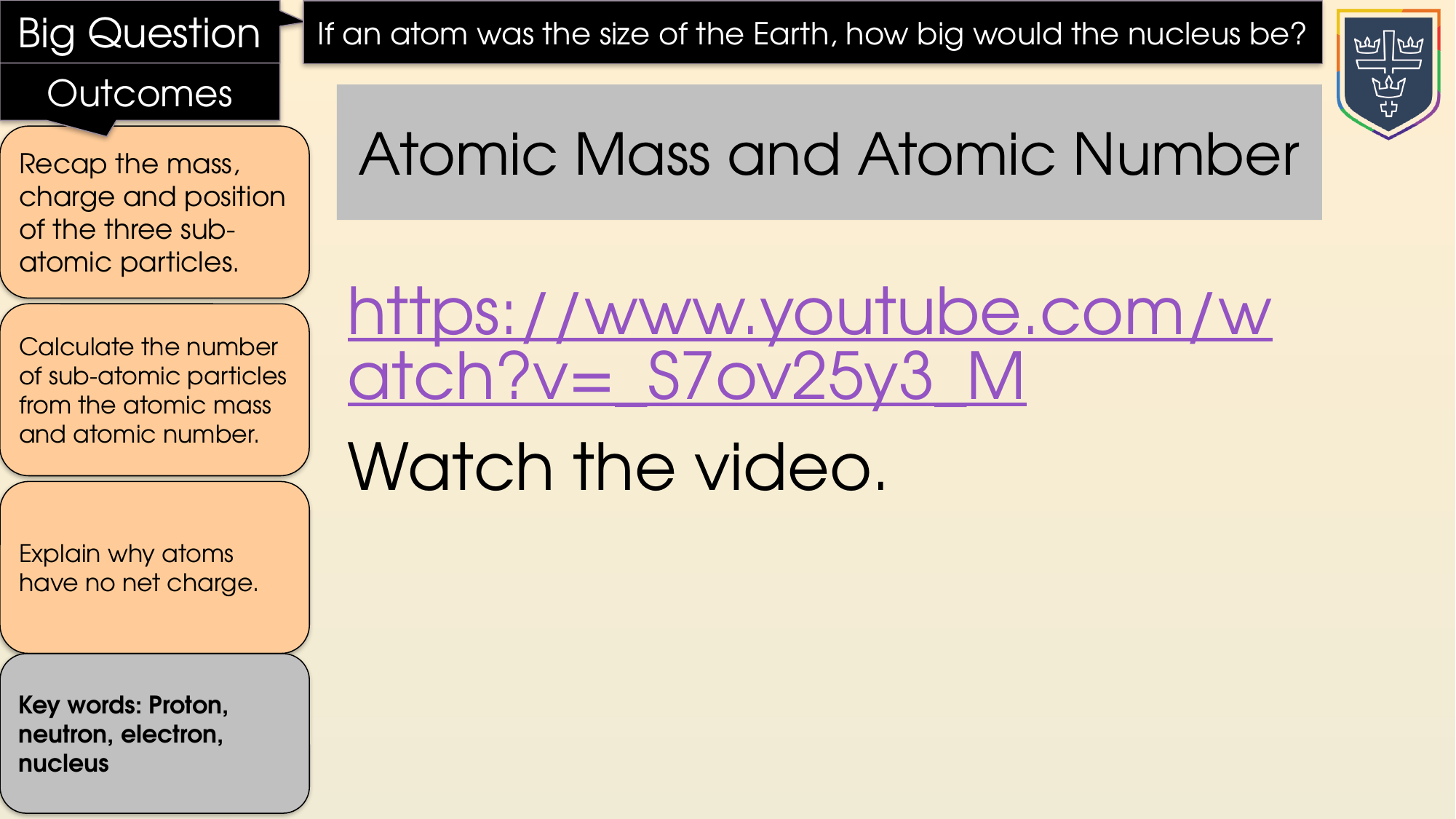

Atomic Mass and Atomic Number
https://www.youtube.com/watch?v=_S7ov25y3_M
Watch the video.